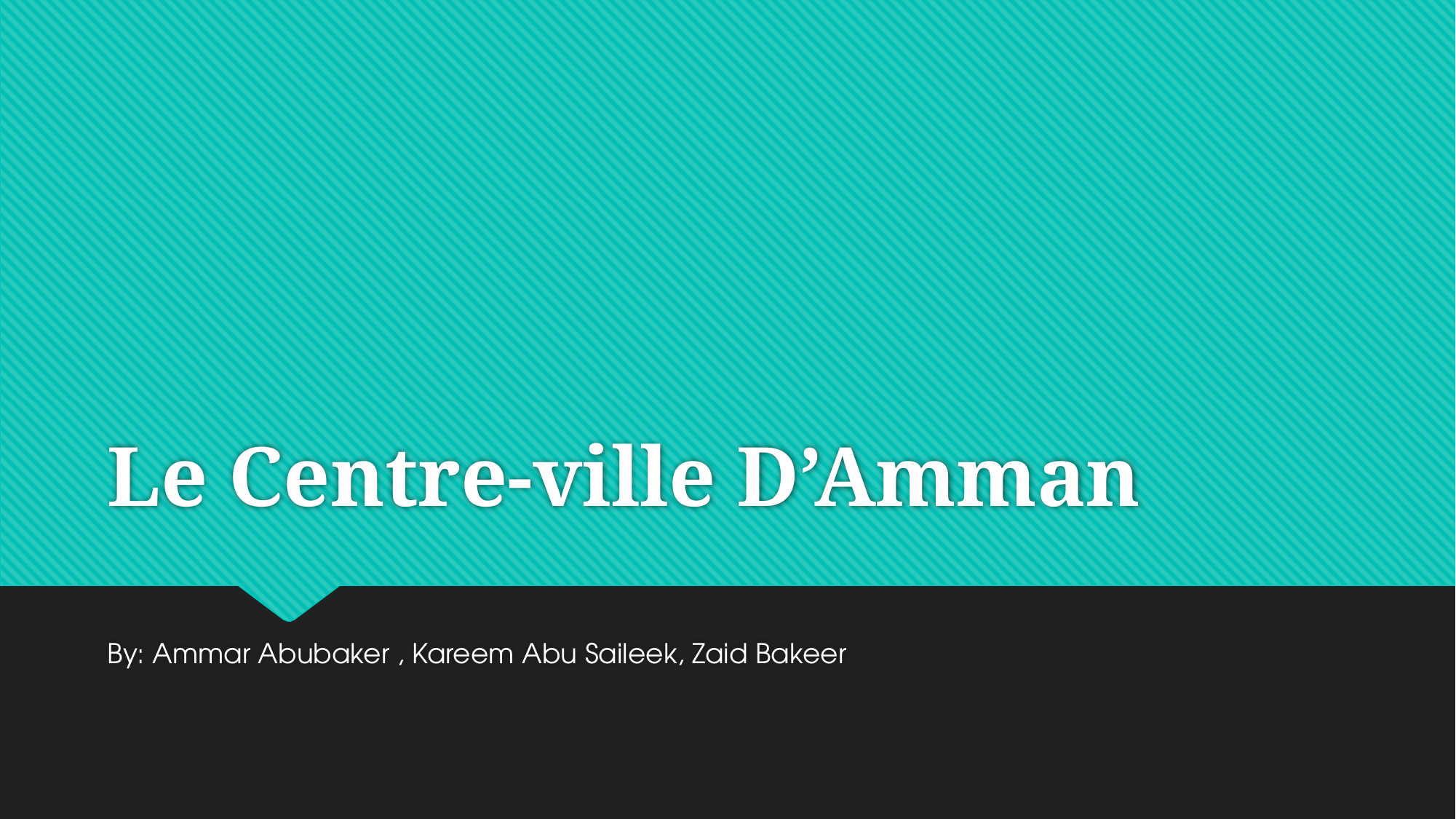

# Le Centre-ville D’Amman
By: Ammar Abubaker , Kareem Abu Saileek, Zaid Bakeer